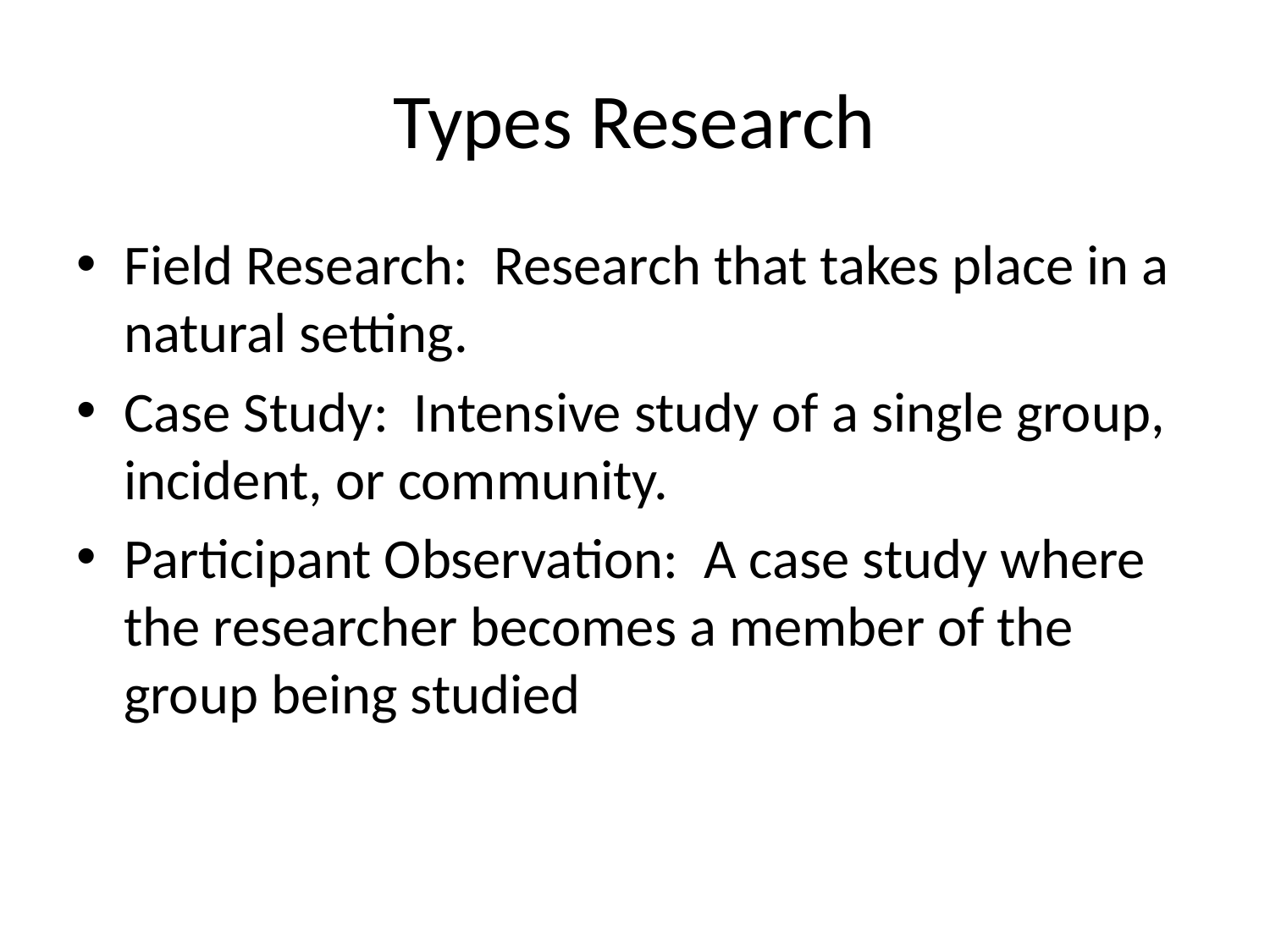

# Types Research
Field Research:  Research that takes place in a natural setting.
Case Study:  Intensive study of a single group, incident, or community.
Participant Observation:  A case study where the researcher becomes a member of the group being studied